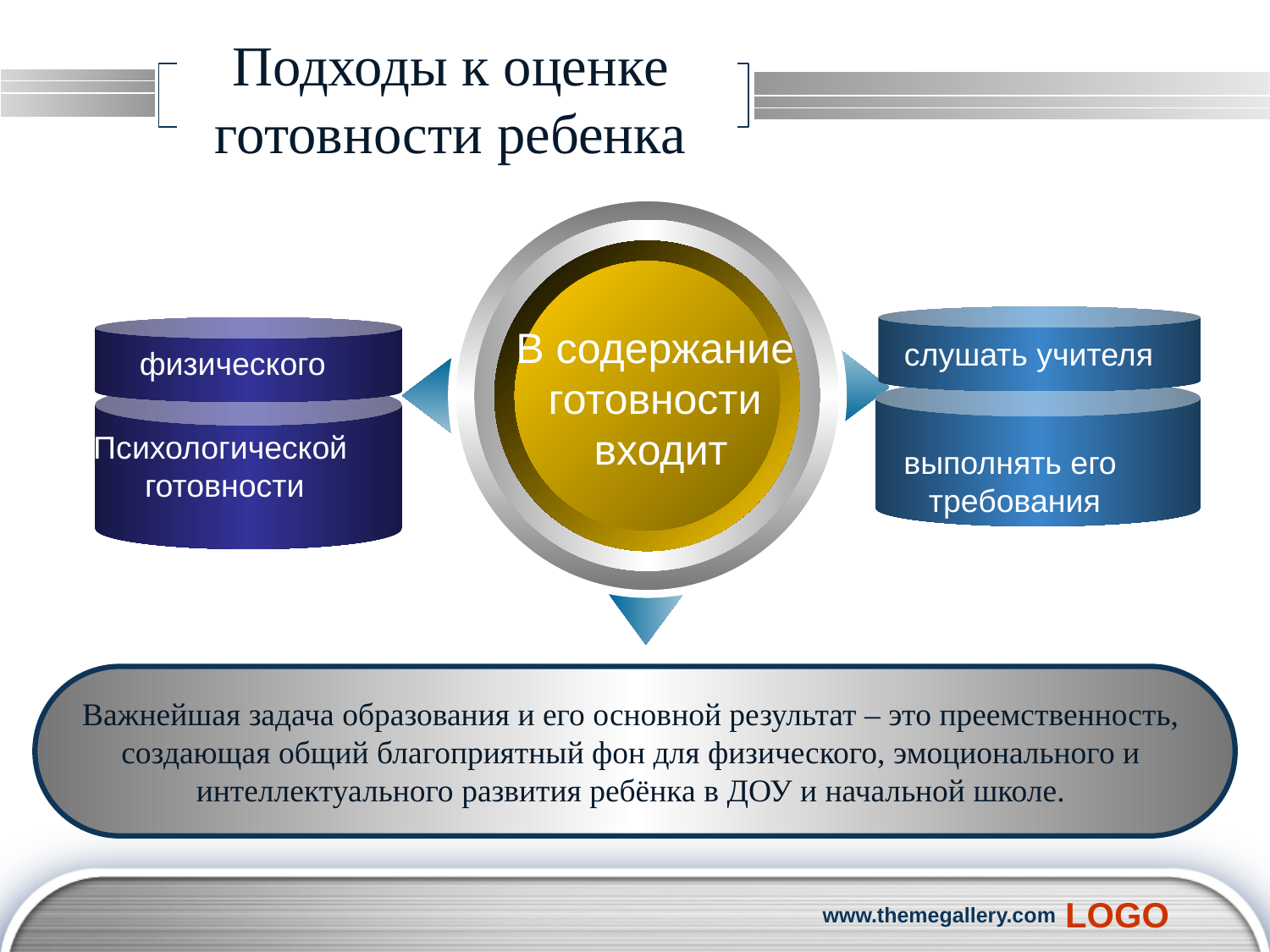

# Подходы к оценке готовности ребенка
познавательного

В содержание
готовности
входит

слушать учителя
физического

Психологической
 готовности
выполнять его
требования
Важнейшая задача образования и его основной результат – это преемственность,
создающая общий благоприятный фон для физического, эмоционального и
интеллектуального развития ребёнка в ДОУ и начальной школе.
www.themegallery.com